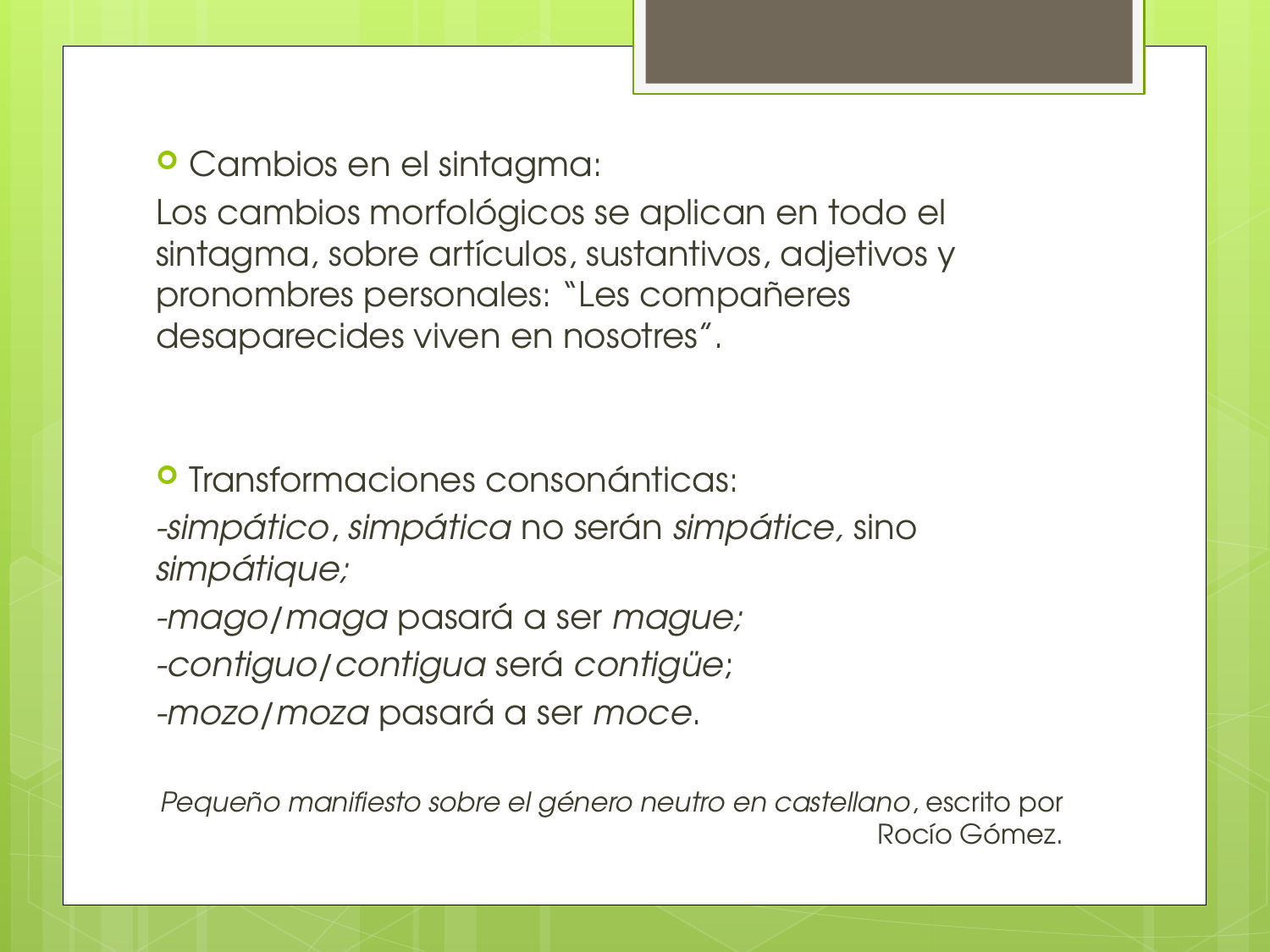

Cambios en el sintagma:
Los cambios morfológicos se aplican en todo el sintagma, sobre artículos, sustantivos, adjetivos y pronombres personales: “Les compañeres desaparecides viven en nosotres”.

Transformaciones consonánticas:
-simpático, simpática no serán simpátice, sino simpátique;
-mago/maga pasará a ser mague;
-contiguo/contigua será contigüe;
-mozo/moza pasará a ser moce.

Pequeño manifiesto sobre el género neutro en castellano, escrito por Rocío Gómez.